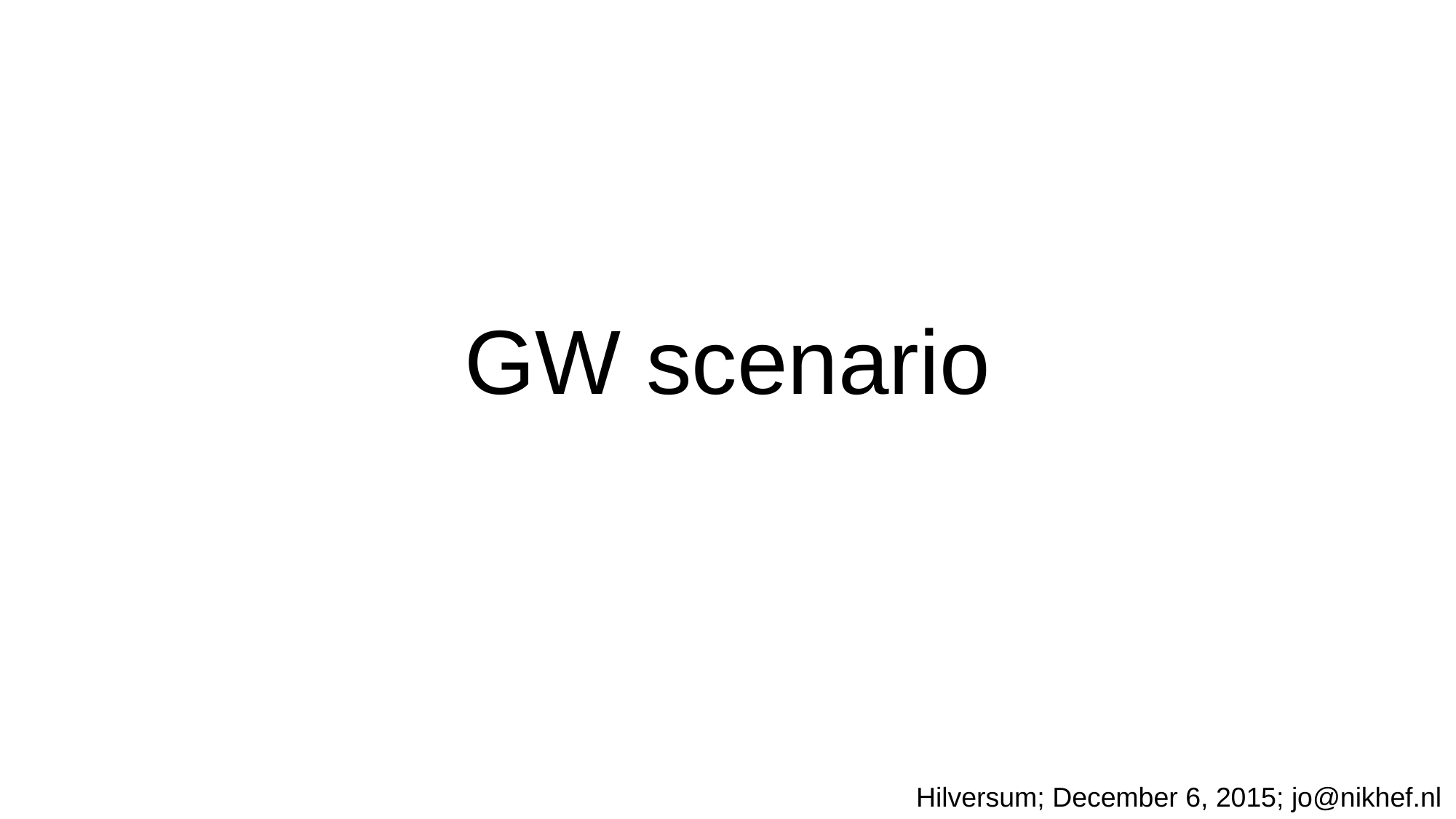

# GW scenario

Hilversum; December 6, 2015; jo@nikhef.nl